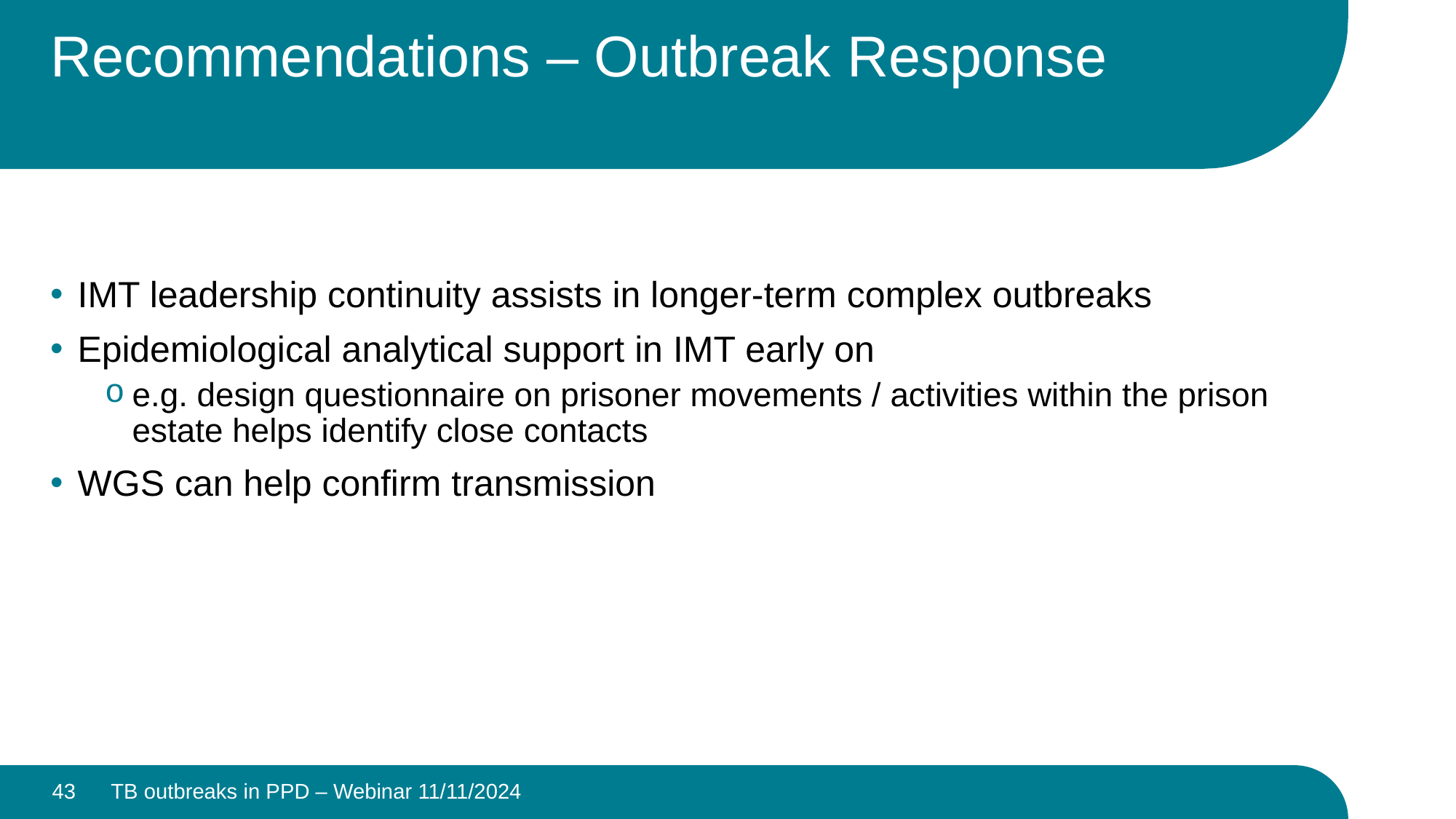

# Recommendations – Outbreak Response

IMT leadership continuity assists in longer-term complex outbreaks
Epidemiological analytical support in IMT early on
e.g. design questionnaire on prisoner movements / activities within the prison estate helps identify close contacts
WGS can help confirm transmission

43
TB outbreaks in PPD – Webinar 11/11/2024